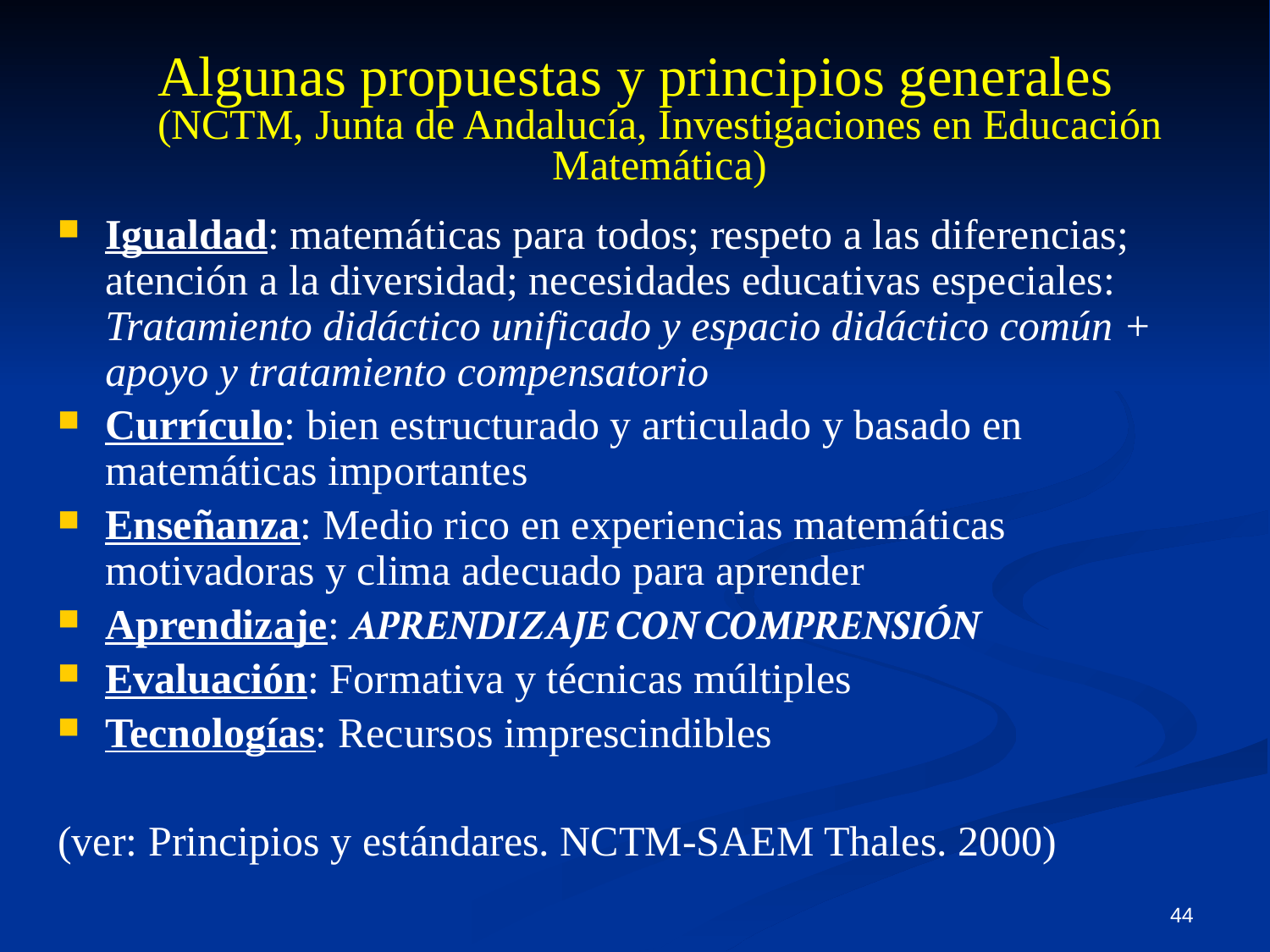

Algunas propuestas y principios generales
(NCTM, Junta de Andalucía, Investigaciones en Educación Matemática)
Igualdad: matemáticas para todos; respeto a las diferencias; atención a la diversidad; necesidades educativas especiales: Tratamiento didáctico unificado y espacio didáctico común + apoyo y tratamiento compensatorio
Currículo: bien estructurado y articulado y basado en matemáticas importantes
Enseñanza: Medio rico en experiencias matemáticas motivadoras y clima adecuado para aprender
Aprendizaje: APRENDIZAJE CON COMPRENSIÓN
Evaluación: Formativa y técnicas múltiples
Tecnologías: Recursos imprescindibles

(ver: Principios y estándares. NCTM-SAEM Thales. 2000)
44